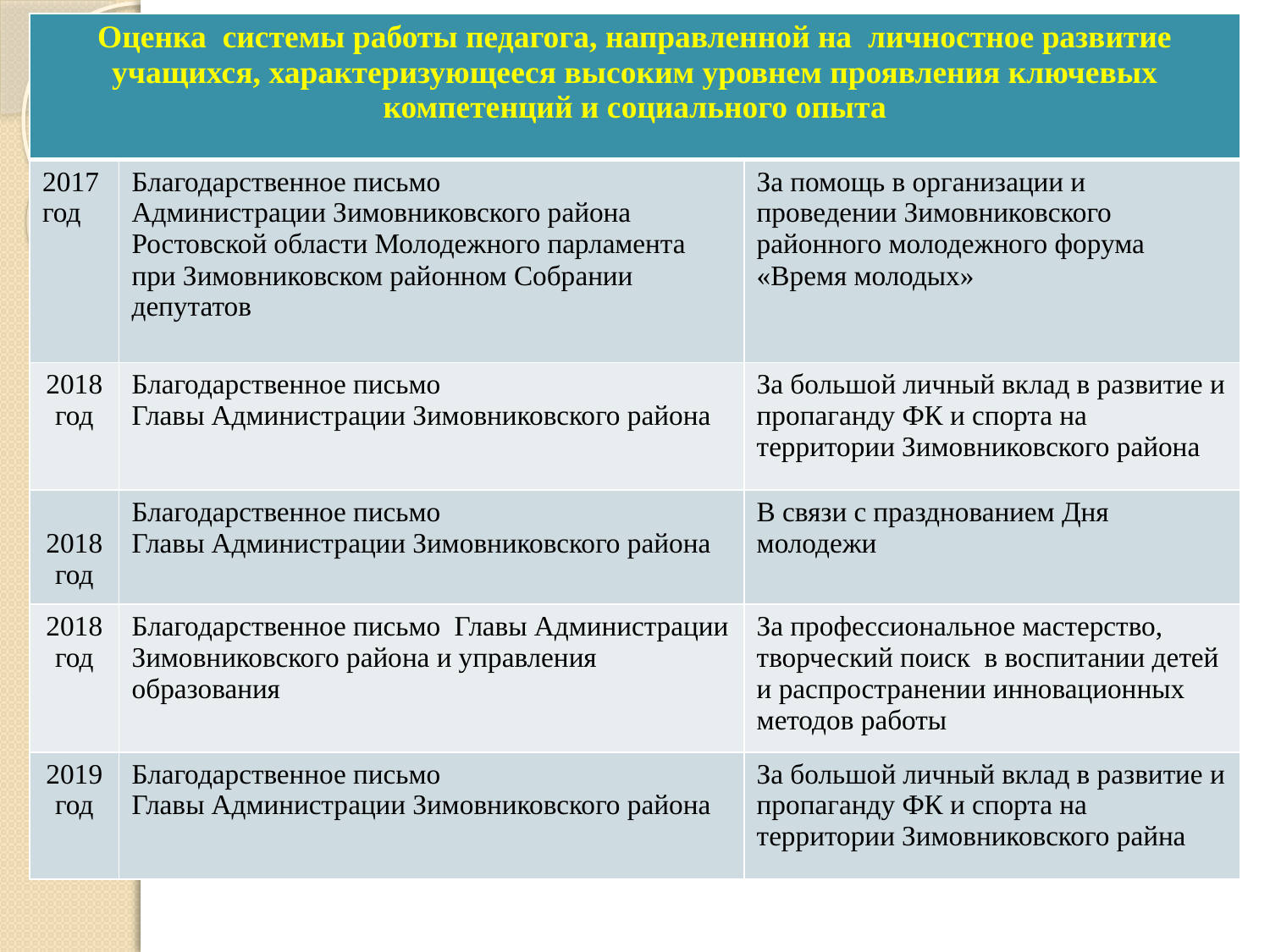

| Оценка системы работы педагога, направленной на личностное развитие учащихся, характеризующееся высоким уровнем проявления ключевых компетенций и социального опыта |  |  |
| --- | --- | --- |
| 2017 год | Благодарственное письмо Администрации Зимовниковского района Ростовской области Молодежного парламента при Зимовниковском районном Собрании депутатов | За помощь в организации и проведении Зимовниковского районного молодежного форума «Время молодых» |
| 2018 год | Благодарственное письмо Главы Администрации Зимовниковского района | За большой личный вклад в развитие и пропаганду ФК и спорта на территории Зимовниковского района |
| 2018 год | Благодарственное письмо Главы Администрации Зимовниковского района | В связи с празднованием Дня молодежи |
| 2018 год | Благодарственное письмо Главы Администрации Зимовниковского района и управления образования | За профессиональное мастерство, творческий поиск в воспитании детей и распространении инновационных методов работы |
| 2019 год | Благодарственное письмо Главы Администрации Зимовниковского района | За большой личный вклад в развитие и пропаганду ФК и спорта на территории Зимовниковского райна |